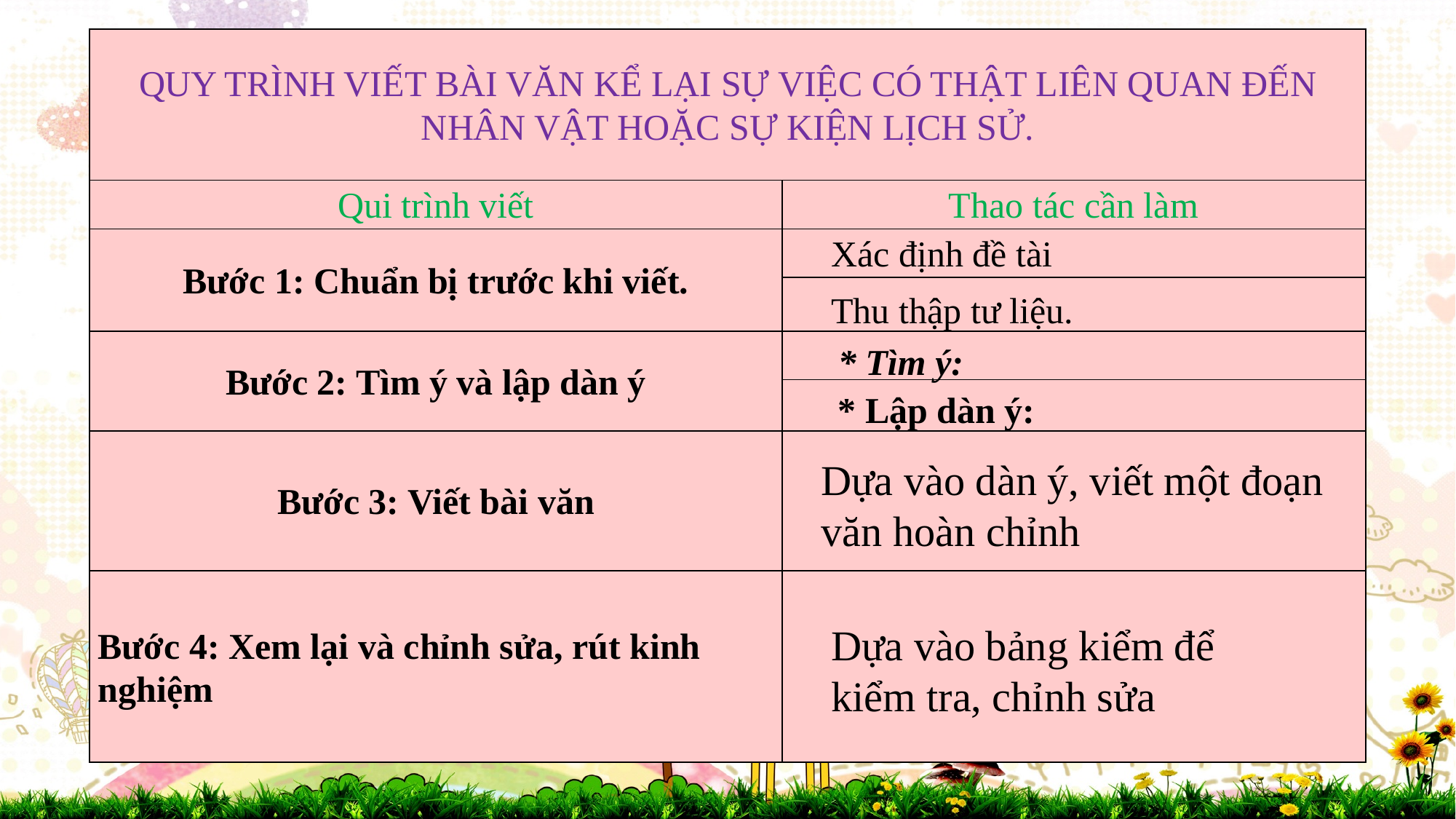

| QUY TRÌNH VIẾT BÀI VĂN KỂ LẠI SỰ VIỆC CÓ THẬT LIÊN QUAN ĐẾN NHÂN VẬT HOẶC SỰ KIỆN LỊCH SỬ. |  |
| --- | --- |
| Qui trình viết | Thao tác cần làm |
| Bước 1: Chuẩn bị trước khi viết. |  |
|  |  |
| Bước 2: Tìm ý và lập dàn ý |  |
|  |  |
| Bước 3: Viết bài văn |  |
| Bước 4: Xem lại và chỉnh sửa, rút kinh nghiệm |  |
Xác định đề tài
Thu thập tư liệu.
* Tìm ý:
* Lập dàn ý:
Dựa vào dàn ý, viết một đoạn văn hoàn chỉnh
Dựa vào bảng kiểm để kiểm tra, chỉnh sửa